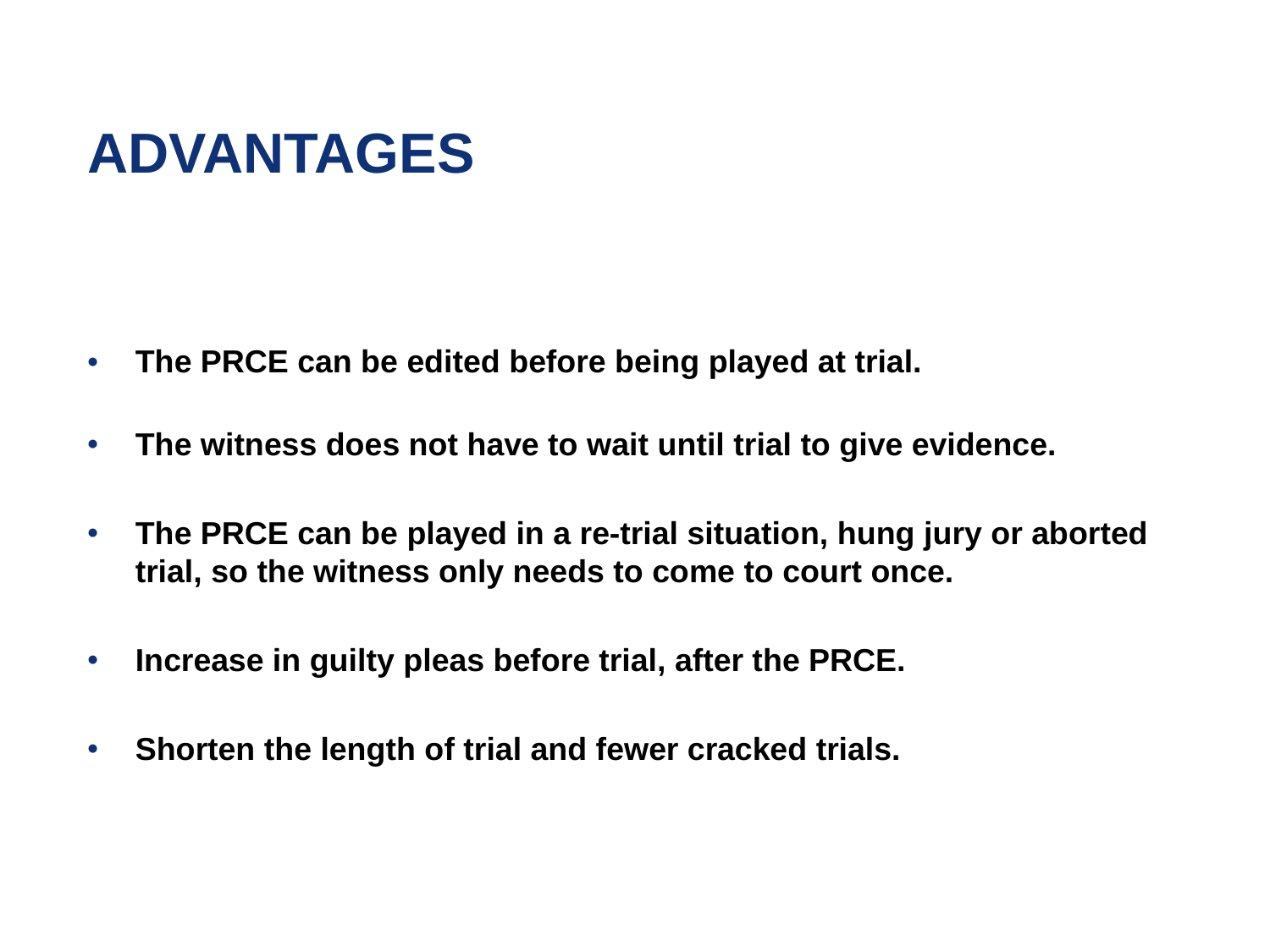

# ADVANTAGES

The PRCE can be edited before being played at trial.
The witness does not have to wait until trial to give evidence.

The PRCE can be played in a re-trial situation, hung jury or aborted trial, so the witness only needs to come to court once.

Increase in guilty pleas before trial, after the PRCE.

Shorten the length of trial and fewer cracked trials.